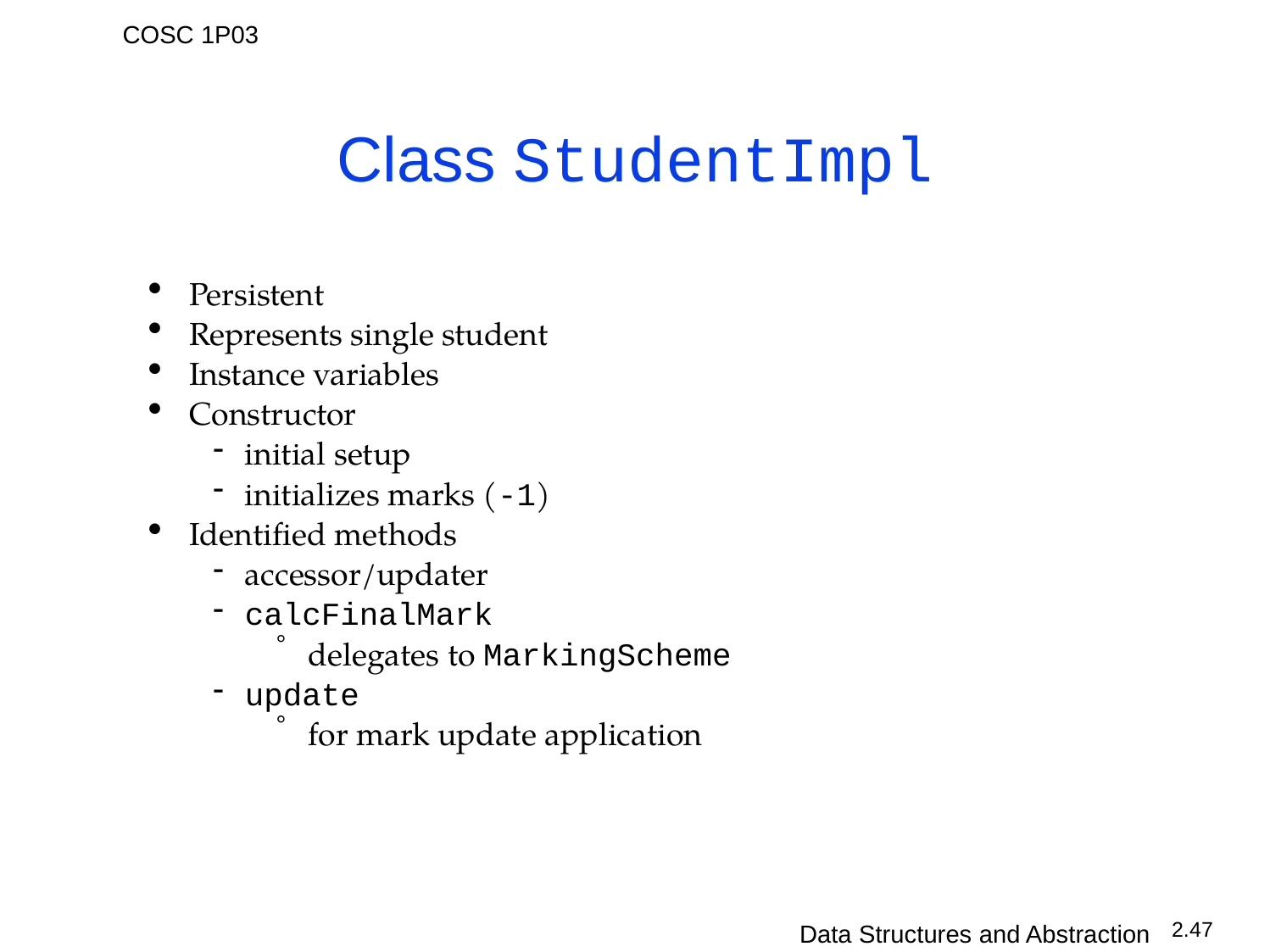

# Class StudentImpl
Persistent
Represents single student
Instance variables
Constructor
initial setup
initializes marks (-1)
Identified methods
accessor/updater
calcFinalMark
delegates to MarkingScheme
update
for mark update application